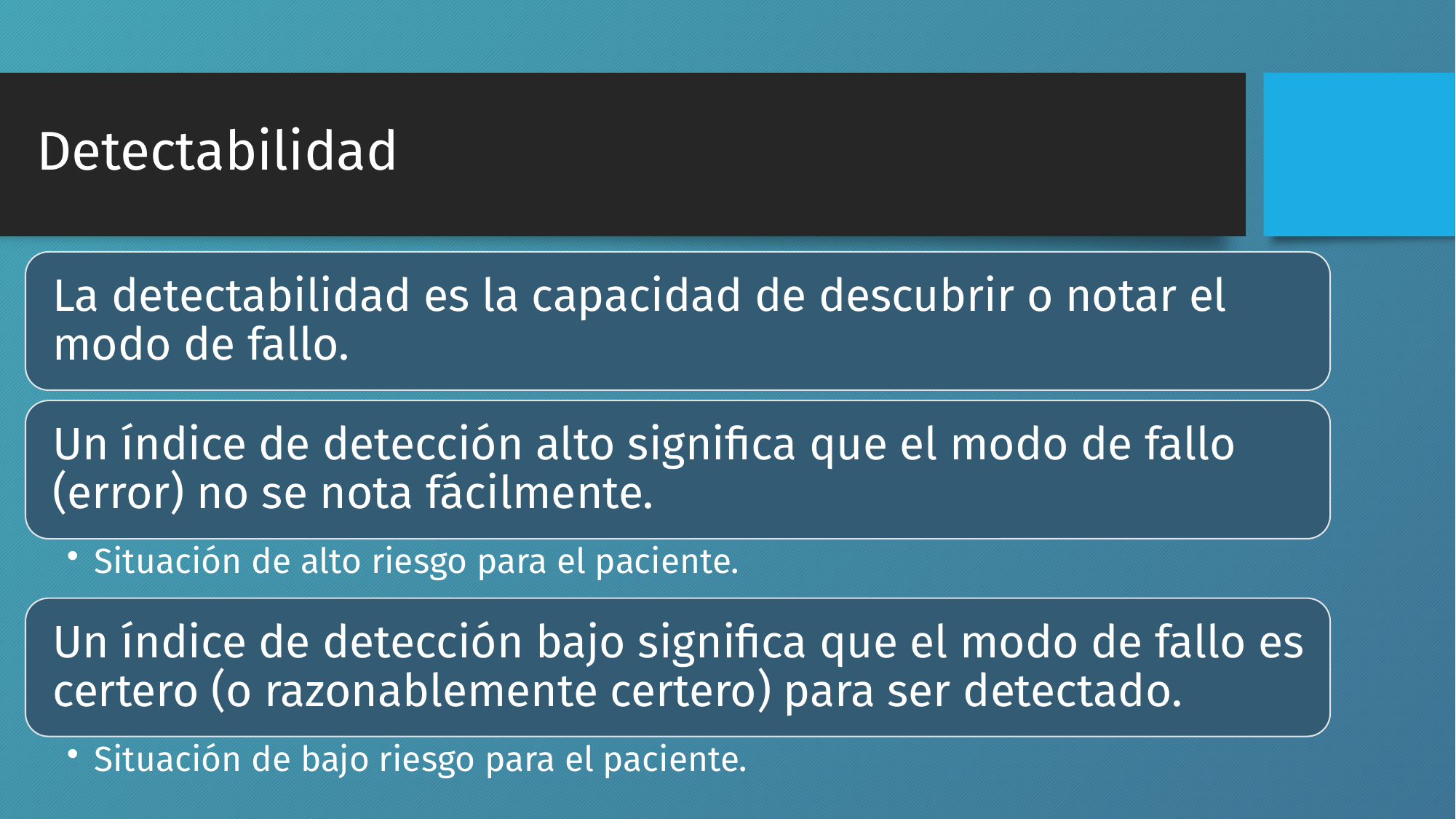

# Detectabilidad
La detectabilidad es la capacidad de descubrir o notar el modo de fallo.
Un índice de detección alto significa que el modo de fallo (error) no se nota fácilmente.
Situación de alto riesgo para el paciente.
Un índice de detección bajo significa que el modo de fallo es certero (o razonablemente certero) para ser detectado.
Situación de bajo riesgo para el paciente.